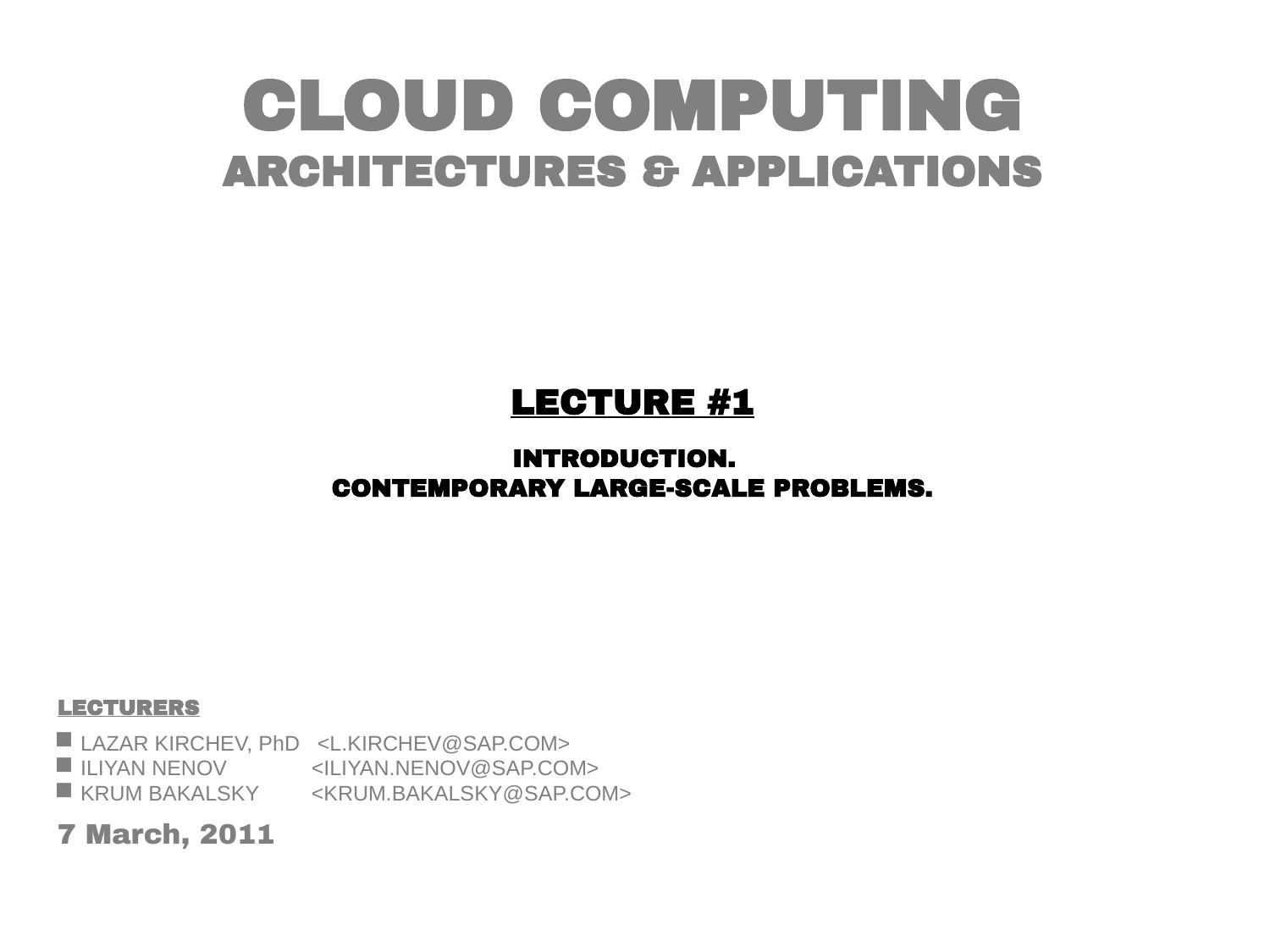

# CLOUD COMPUTING ARCHITECTURES & APPLICATIONS
LECTURE #1
INTRODUCTION.
CONTEMPORARY LARGE-SCALE PROBLEMS.
LECTURERS
 LAZAR KIRCHEV, PhD   <L.KIRCHEV@SAP.COM>
 ILIYAN NENOV   	<ILIYAN.NENOV@SAP.COM>
 KRUM BAKALSKY   	<KRUM.BAKALSKY@SAP.COM>
7 March, 2011